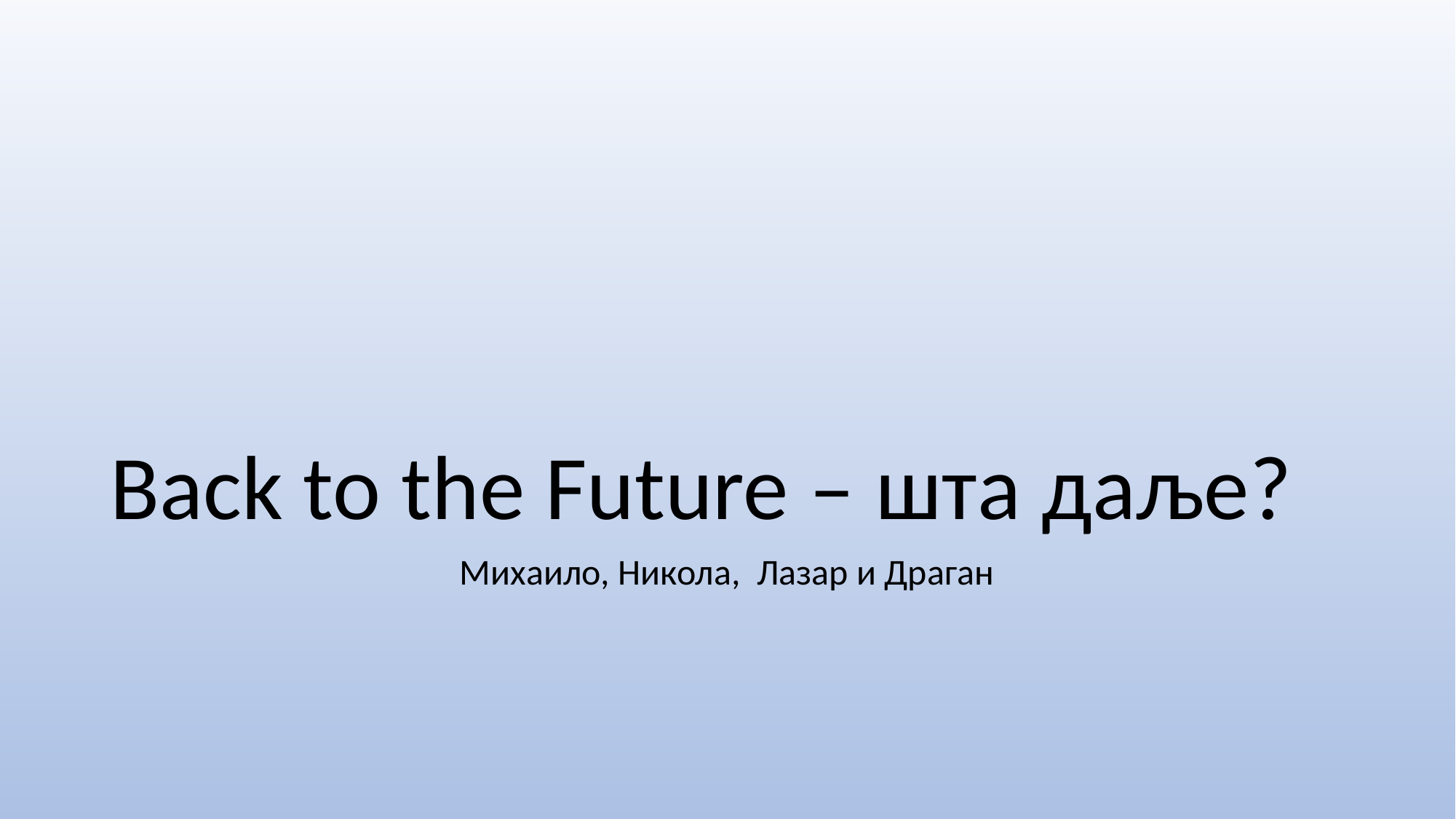

# Back to the Future – шта даље?
Михаило, Никола,  Лазар и Драган